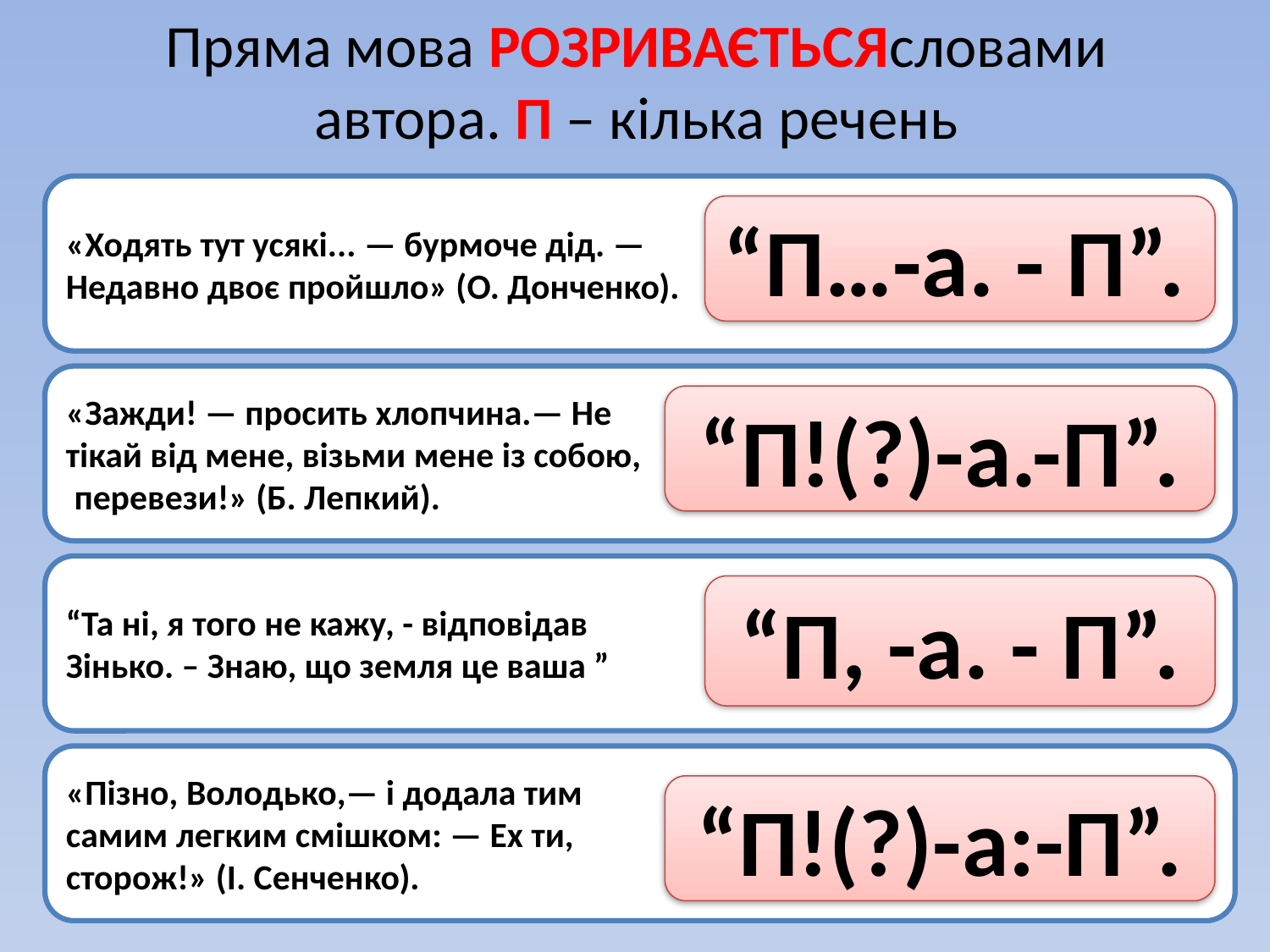

# Пряма мова РОЗРИВАЄТЬСЯсловами автора. П – кілька речень
«Ходять тут усякі... — бурмоче дід. —
Недавно двоє пройшло» (О. Донченко).
“П…-а. - П”.
«Зажди! — просить хлопчина.— Не
тікай від мене, візьми мене із собою,
 перевези!» (Б. Лепкий).
“П!(?)-а.-П”.
“Та ні, я того не кажу, - відповідав
Зінько. – Знаю, що земля це ваша ”
“П, -а. - П”.
«Пізно, Володько,— і додала тим
самим легким смішком: — Ех ти,
сторож!» (І. Сенченко).
“П!(?)-а:-П”.